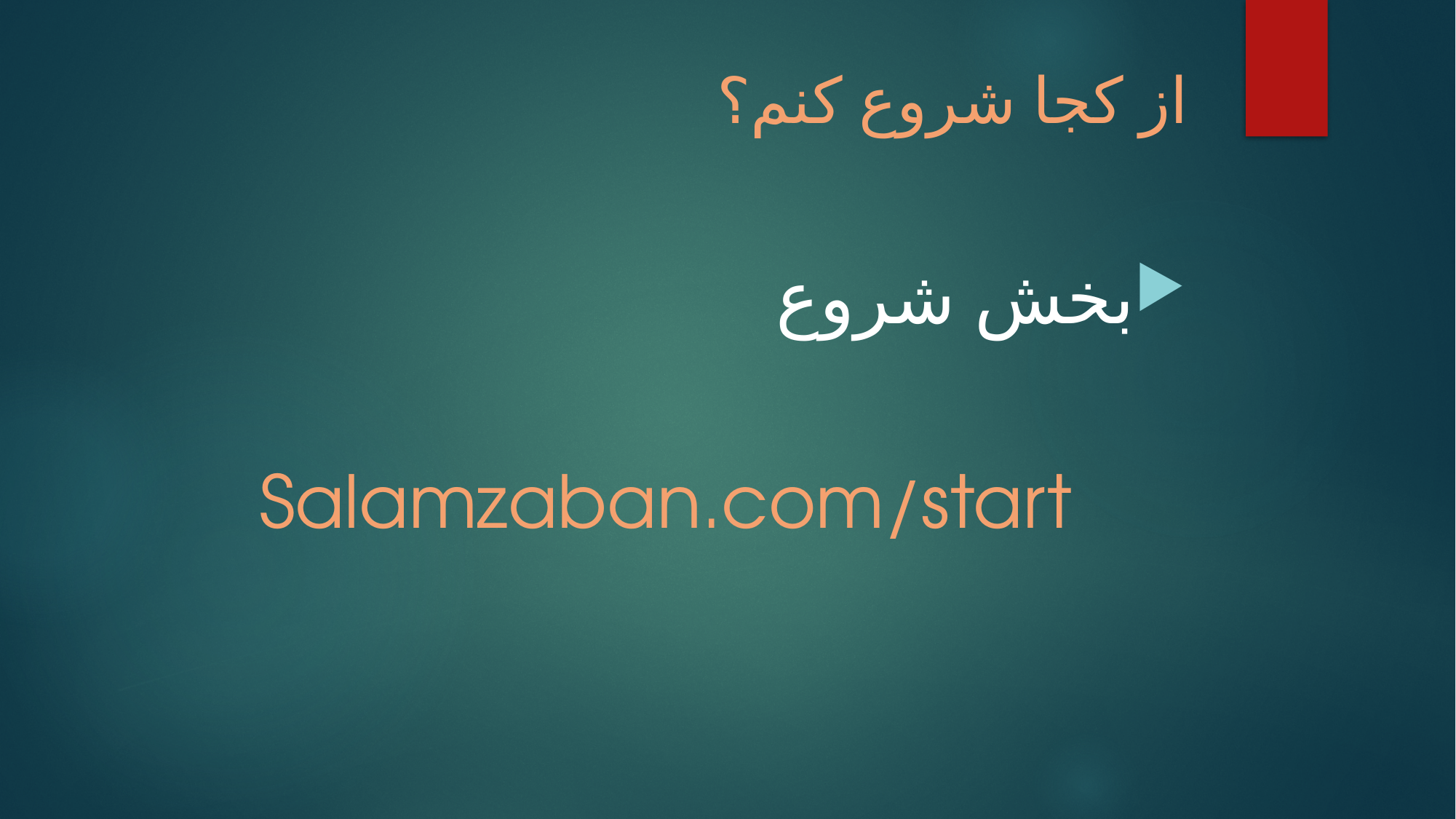

# از کجا شروع کنم؟
بخش شروع

Salamzaban.com/start